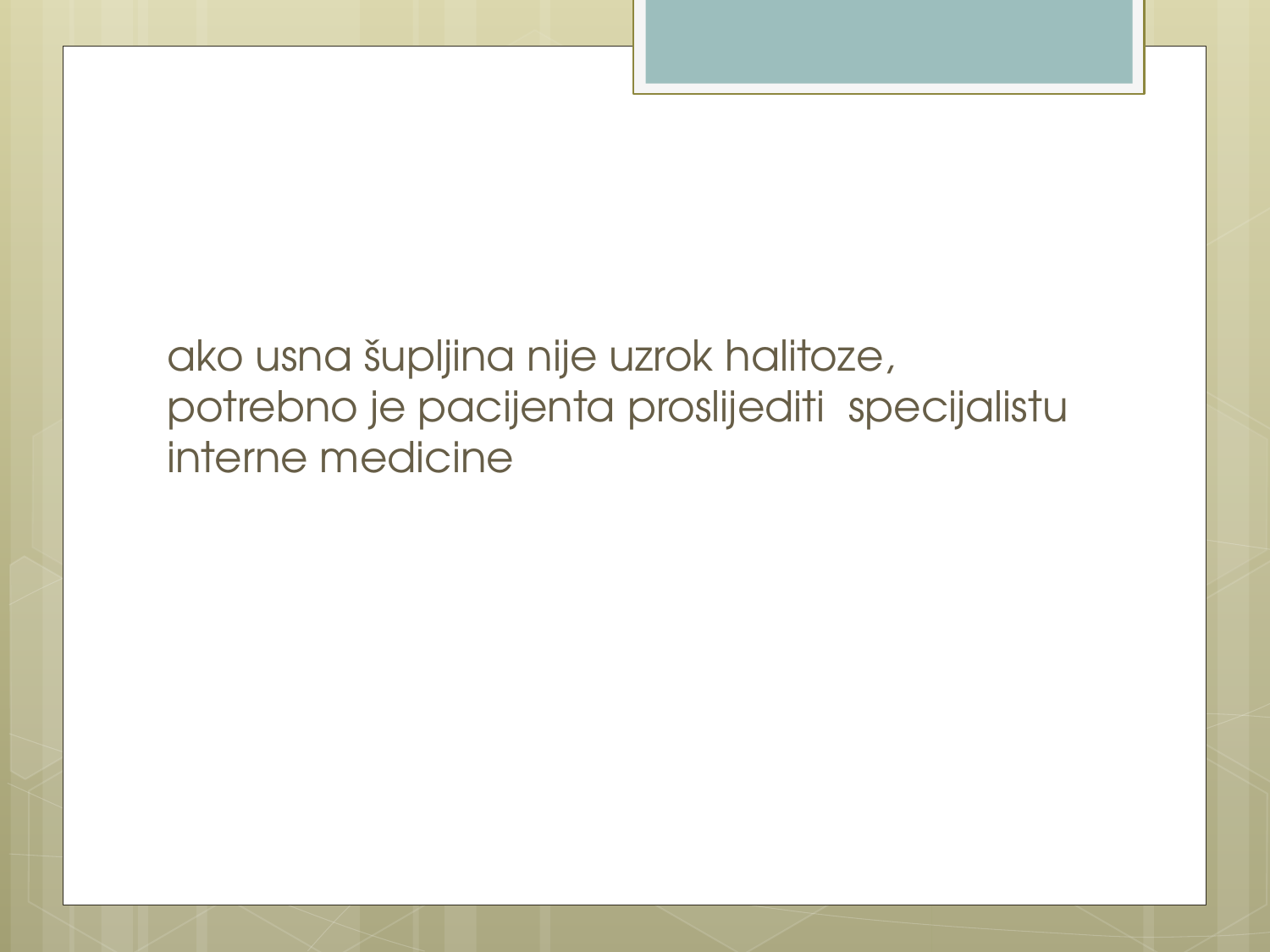

#
ako usna šupljina nije uzrok halitoze, potrebno je pacijenta proslijediti  specijalistu interne medicine